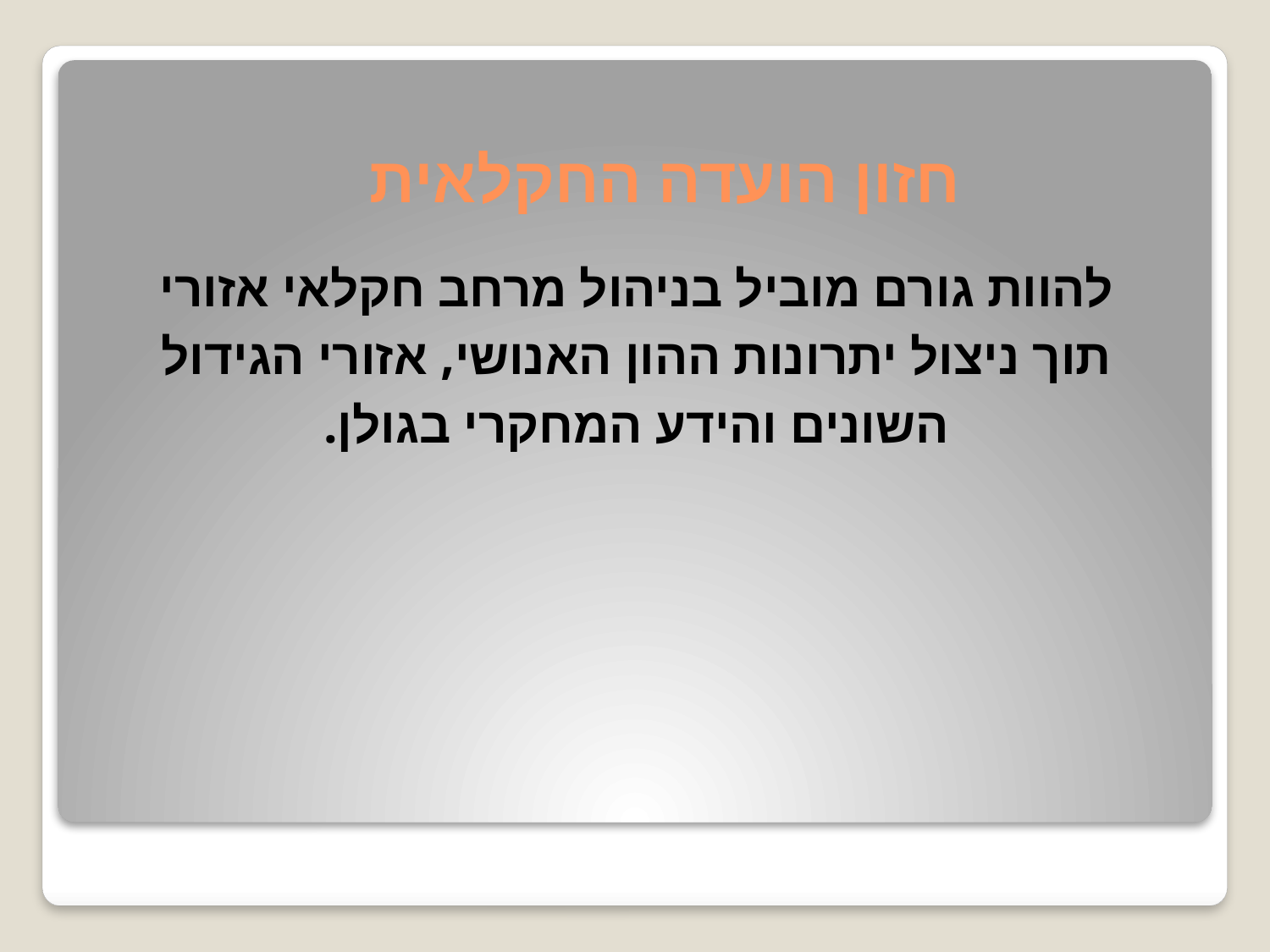

# חזון הועדה החקלאית
להוות גורם מוביל בניהול מרחב חקלאי אזורי תוך ניצול יתרונות ההון האנושי, אזורי הגידול השונים והידע המחקרי בגולן.